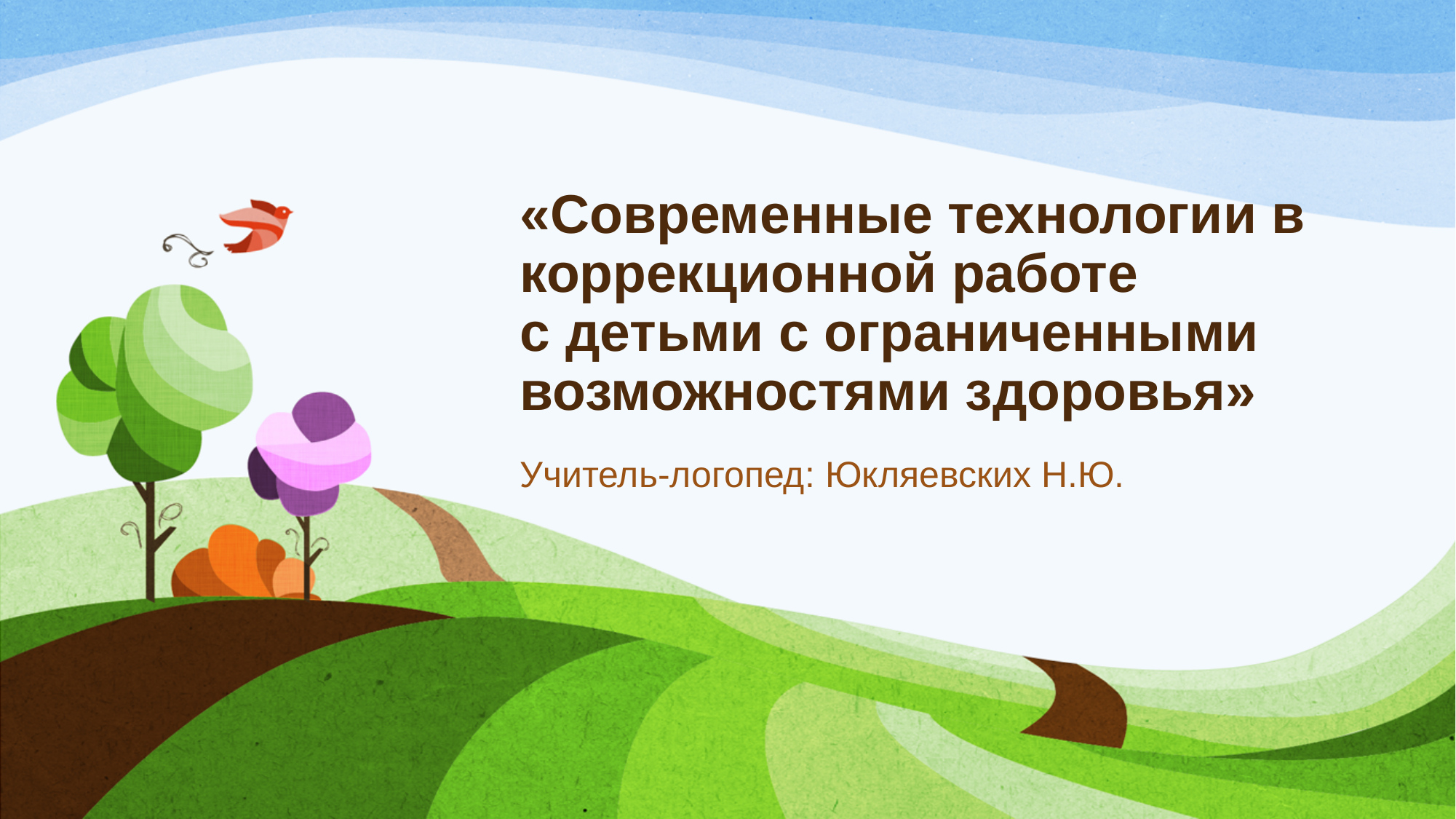

# «Современные технологии в коррекционной работе с детьми с ограниченными возможностями здоровья»
Учитель-логопед: Юкляевских Н.Ю.